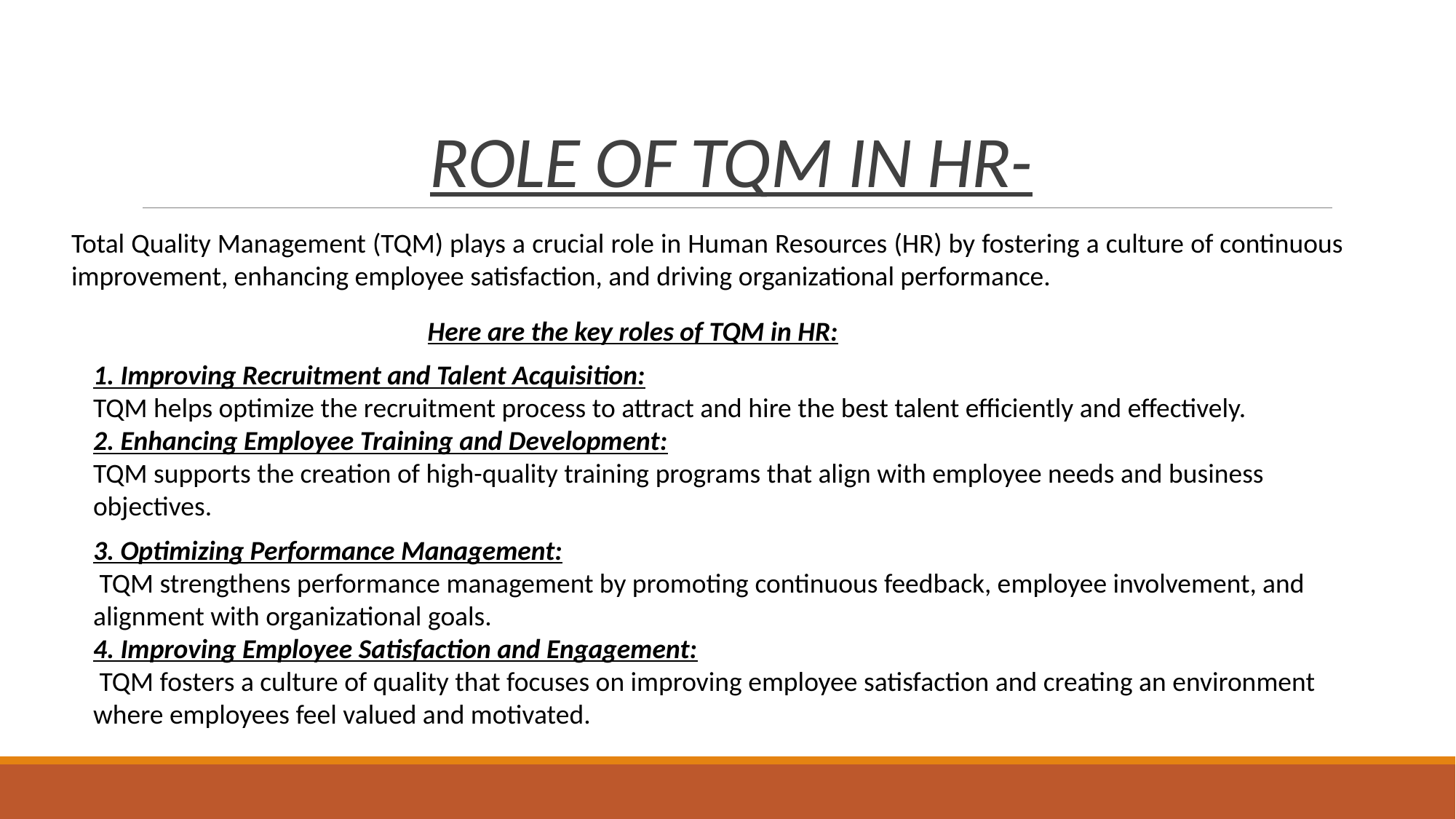

# ROLE OF TQM IN HR-

Total Quality Management (TQM) plays a crucial role in Human Resources (HR) by fostering a culture of continuous improvement, enhancing employee satisfaction, and driving organizational performance.
Here are the key roles of TQM in HR:
1. Improving Recruitment and Talent Acquisition:
TQM helps optimize the recruitment process to attract and hire the best talent efficiently and effectively.
2. Enhancing Employee Training and Development:
TQM supports the creation of high-quality training programs that align with employee needs and business objectives.

3. Optimizing Performance Management:
 TQM strengthens performance management by promoting continuous feedback, employee involvement, and alignment with organizational goals.
4. Improving Employee Satisfaction and Engagement:
 TQM fosters a culture of quality that focuses on improving employee satisfaction and creating an environment where employees feel valued and motivated.